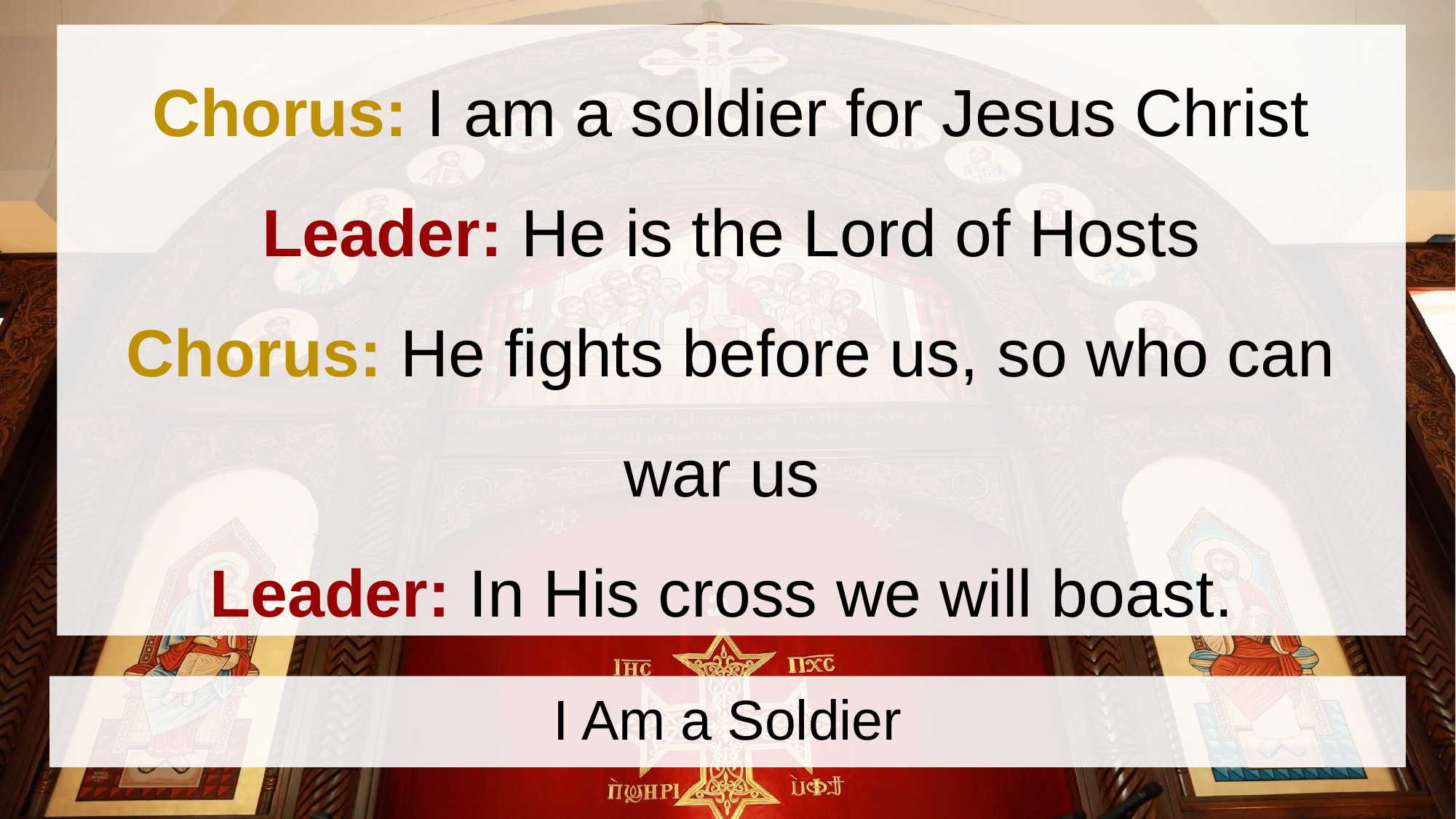

Chorus: I am a soldier for Jesus Christ
Leader: He is the Lord of Hosts
Chorus: He fights before us, so who can war us
Leader: In His cross we will boast.
# I Am a Soldier